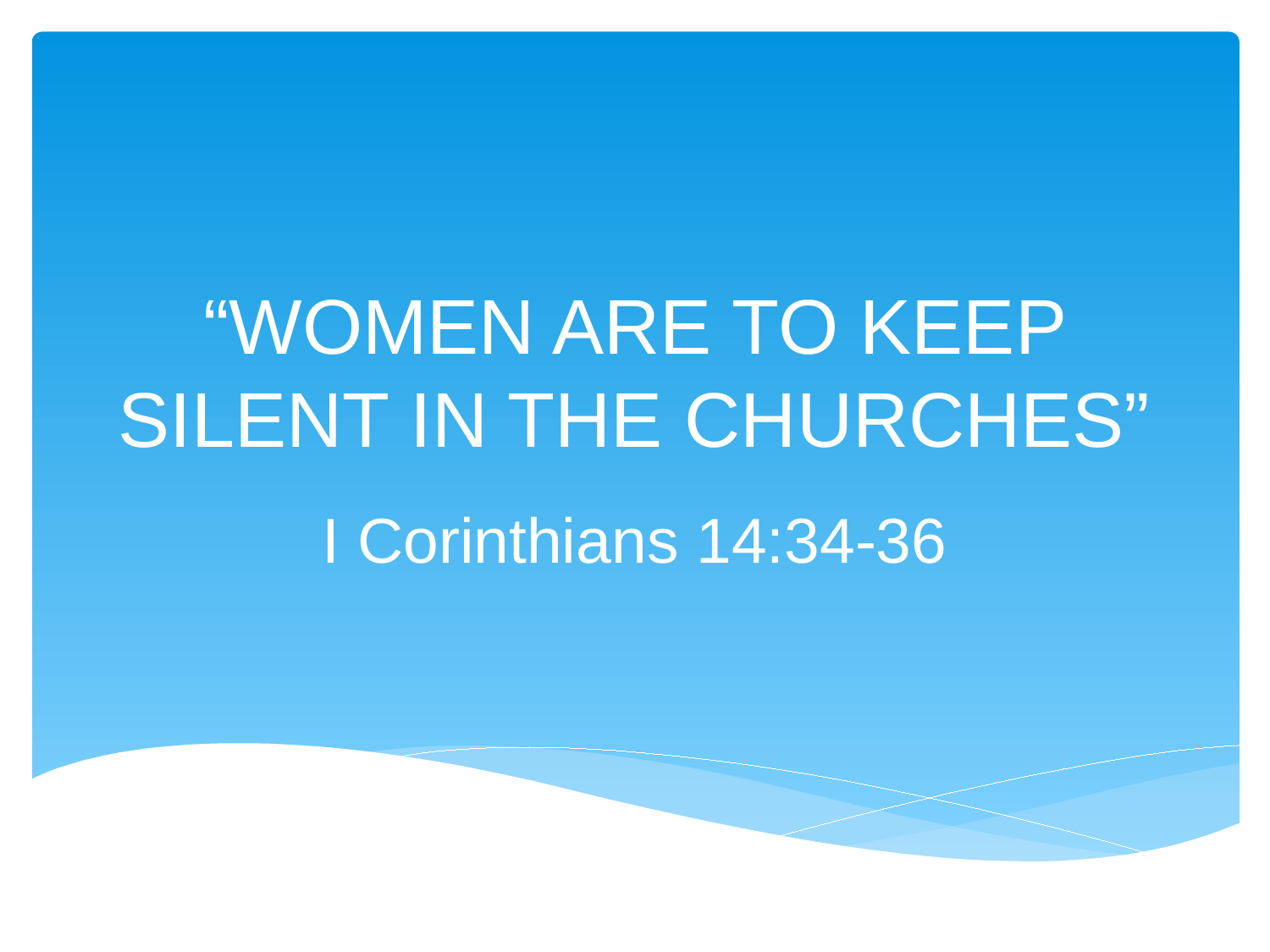

# “WOMEN ARE TO KEEP SILENT IN THE CHURCHES”
I Corinthians 14:34-36